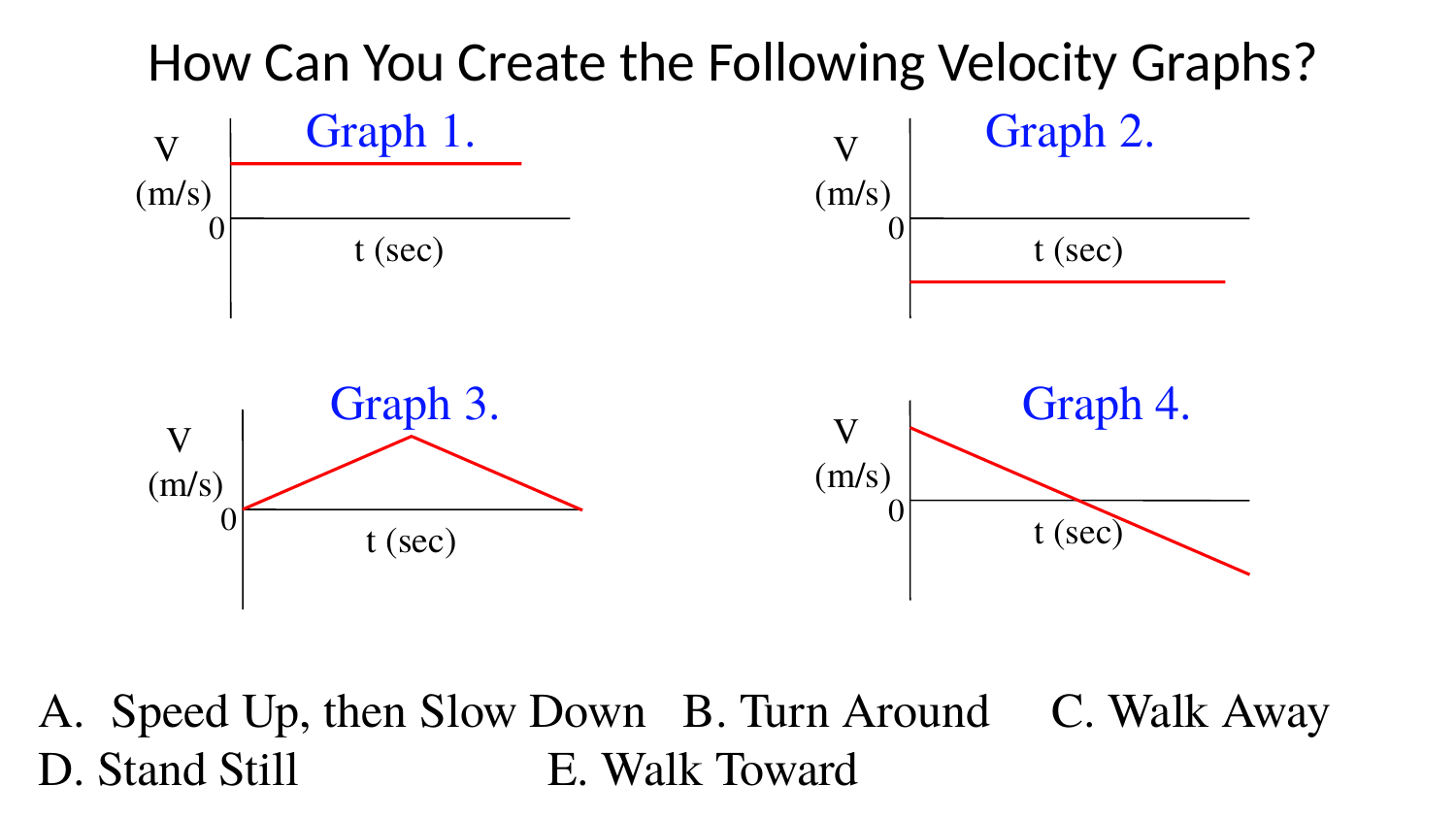

# How Can You Create the Following Velocity Graphs?
Graph 1.
Graph 2.
  V
(m/s)

0

t (sec)
  V
(m/s)

0

t (sec)

Graph 3.
Graph 4.
  V
(m/s)

0

t (sec)
  V
(m/s)

0

t (sec)

Speed Up, then Slow Down   B. Turn Around     C. Walk Away
D. Stand Still		E. Walk Toward